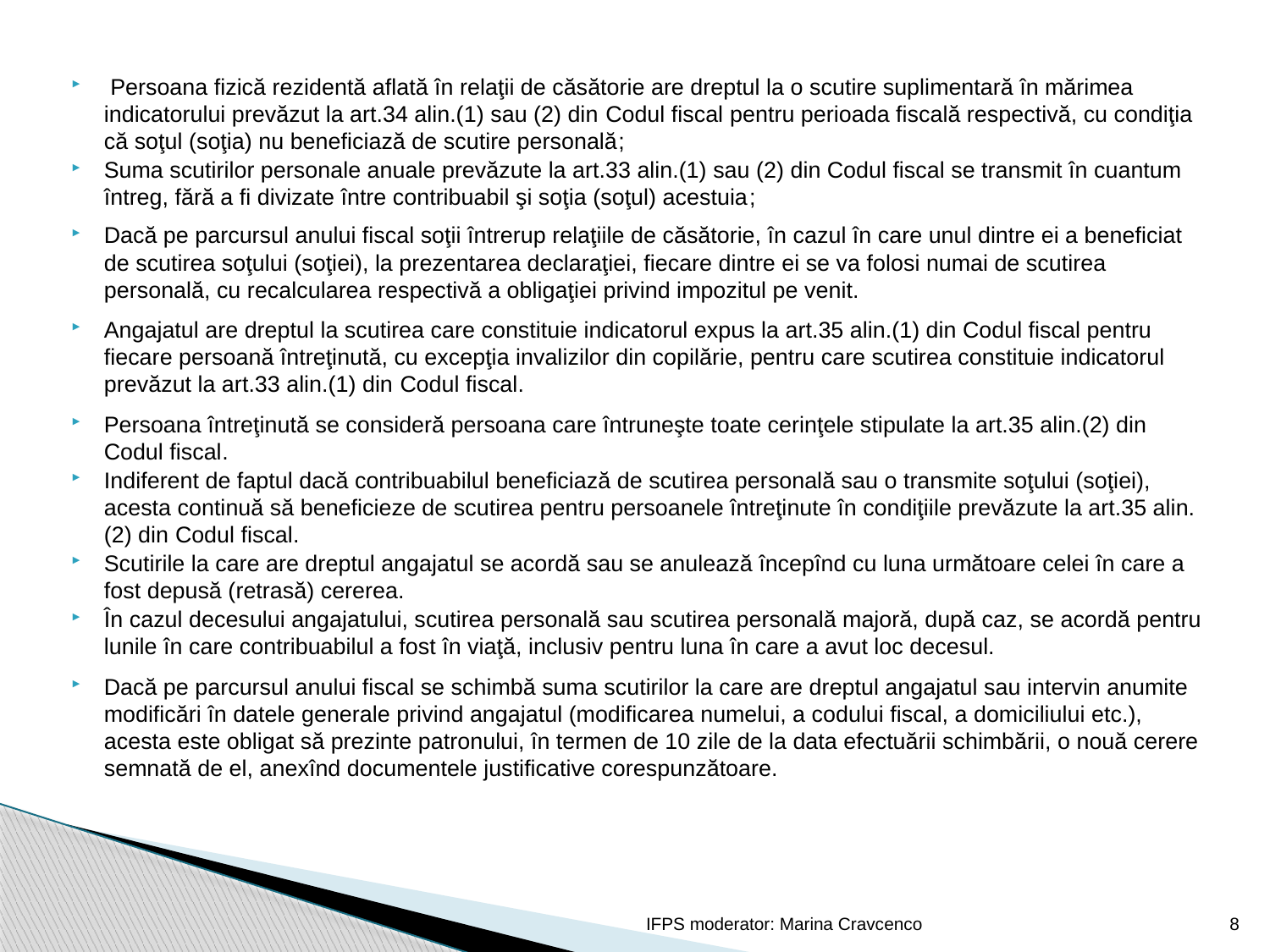

Persoana fizică rezidentă aflată în relaţii de căsătorie are dreptul la o scutire suplimentară în mărimea indicatorului prevăzut la art.34 alin.(1) sau (2) din Codul fiscal pentru perioada fiscală respectivă, cu condiţia că soţul (soţia) nu beneficiază de scutire personală;
Suma scutirilor personale anuale prevăzute la art.33 alin.(1) sau (2) din Codul fiscal se transmit în cuantum întreg, fără a fi divizate între contribuabil şi soţia (soţul) acestuia;

Dacă pe parcursul anului fiscal soţii întrerup relaţiile de căsătorie, în cazul în care unul dintre ei a beneficiat de scutirea soţului (soţiei), la prezentarea declaraţiei, fiecare dintre ei se va folosi numai de scutirea personală, cu recalcularea respectivă a obligaţiei privind impozitul pe venit.

Angajatul are dreptul la scutirea care constituie indicatorul expus la art.35 alin.(1) din Codul fiscal pentru fiecare persoană întreţinută, cu excepţia invalizilor din copilărie, pentru care scutirea constituie indicatorul prevăzut la art.33 alin.(1) din Codul fiscal.

Persoana întreţinută se consideră persoana care întruneşte toate cerinţele stipulate la art.35 alin.(2) din Codul fiscal.
Indiferent de faptul dacă contribuabilul beneficiază de scutirea personală sau o transmite soţului (soţiei), acesta continuă să beneficieze de scutirea pentru persoanele întreţinute în condiţiile prevăzute la art.35 alin.(2) din Codul fiscal.
Scutirile la care are dreptul angajatul se acordă sau se anulează începînd cu luna următoare celei în care a fost depusă (retrasă) cererea.
În cazul decesului angajatului, scutirea personală sau scutirea personală majoră, după caz, se acordă pentru lunile în care contribuabilul a fost în viaţă, inclusiv pentru luna în care a avut loc decesul.

Dacă pe parcursul anului fiscal se schimbă suma scutirilor la care are dreptul angajatul sau intervin anumite modificări în datele generale privind angajatul (modificarea numelui, a codului fiscal, a domiciliului etc.), acesta este obligat să prezinte patronului, în termen de 10 zile de la data efectuării schimbării, o nouă cerere semnată de el, anexînd documentele justificative corespunzătoare.
IFPS moderator: Marina Cravcenco
8